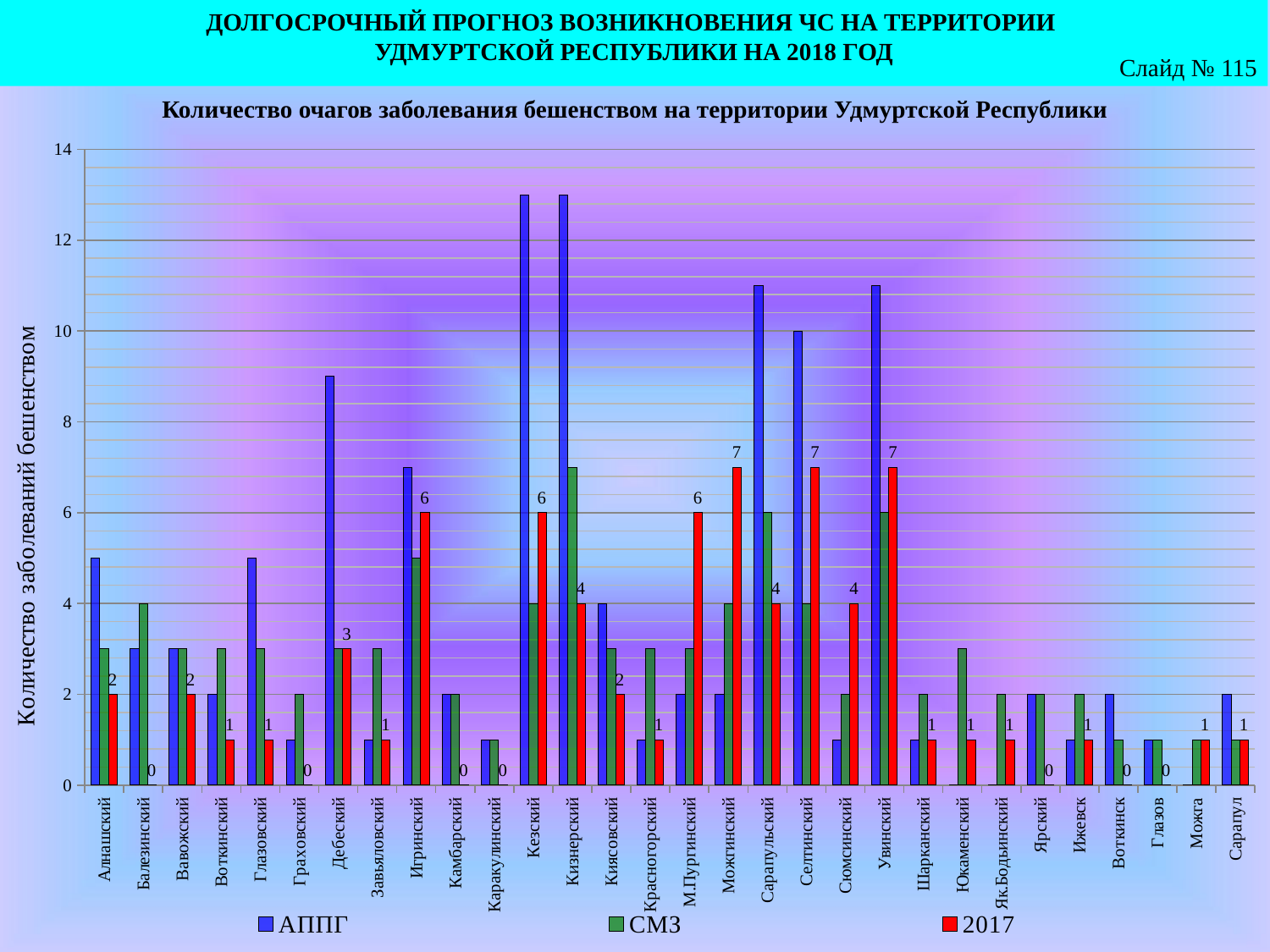

ДОЛГОСРОЧНЫЙ ПРОГНОЗ ВОЗНИКНОВЕНИЯ ЧС НА ТЕРРИТОРИИ
УДМУРТСКОЙ РЕСПУБЛИКИ НА 2018 ГОД
Слайд № 115
Количество очагов заболевания бешенством на территории Удмуртской Республики

### Chart

| Category | АППГ |  | 2017 |
|---|---|---|---|
| Алнашский | 5.0 | 3.0 | 2.0 |
| Балезинский | 3.0 | 4.0 | 0.0 |
| Вавожский | 3.0 | 3.0 | 2.0 |
| Воткинский | 2.0 | 3.0 | 1.0 |
| Глазовский | 5.0 | 3.0 | 1.0 |
| Граховский | 1.0 | 2.0 | 0.0 |
| Дебеский | 9.0 | 3.0 | 3.0 |
| Завьяловский | 1.0 | 3.0 | 1.0 |
| Игринский | 7.0 | 5.0 | 6.0 |
| Камбарский | 2.0 | 2.0 | 0.0 |
| Каракулинский | 1.0 | 1.0 | 0.0 |
| Кезский | 13.0 | 4.0 | 6.0 |
| Кизнерский | 13.0 | 7.0 | 4.0 |
| Киясовский | 4.0 | 3.0 | 2.0 |
| Красногорский | 1.0 | 3.0 | 1.0 |
| М.Пургинский | 2.0 | 3.0 | 6.0 |
| Можгинский | 2.0 | 4.0 | 7.0 |
| Сарапульский | 11.0 | 6.0 | 4.0 |
| Селтинский | 10.0 | 4.0 | 7.0 |
| Сюмсинский | 1.0 | 2.0 | 4.0 |
| Увинский | 11.0 | 6.0 | 7.0 |
| Шарканский | 1.0 | 2.0 | 1.0 |
| Юкаменский | 0.0 | 3.0 | 1.0 |
| Як.Бодьинский | 0.0 | 2.0 | 1.0 |
| Ярский | 2.0 | 2.0 | 0.0 |
| Ижевск | 1.0 | 2.0 | 1.0 |
| Воткинск | 2.0 | 1.0 | 0.0 |
| Глазов | 1.0 | 1.0 | 0.0 |
| Можга | 0.0 | 1.0 | 1.0 |
| Сарапул | 2.0 | 1.0 | 1.0 |